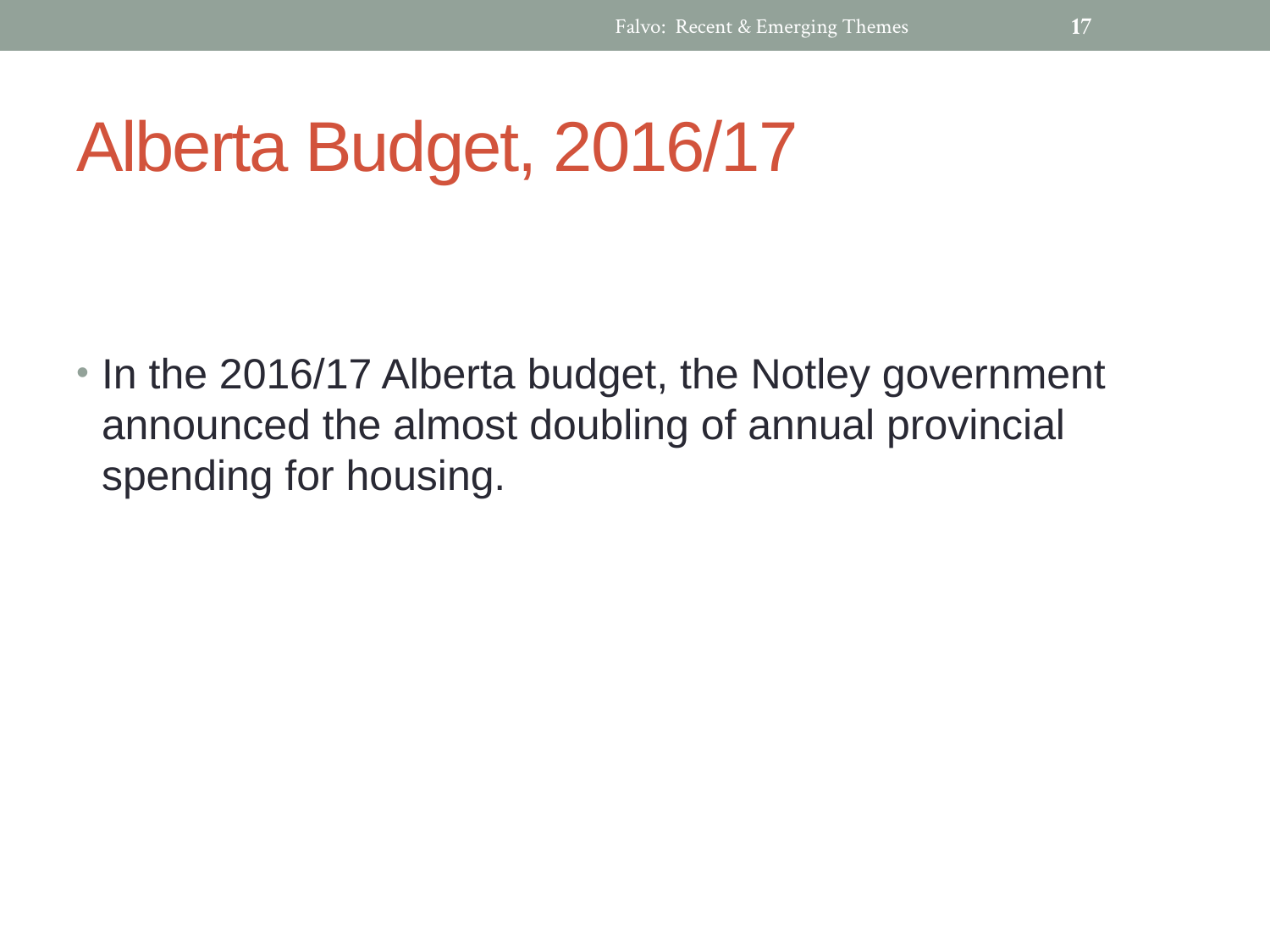

Falvo:  Recent & Emerging Themes
17
# Alberta Budget, 2016/17

In the 2016/17 Alberta budget, the Notley government announced the almost doubling of annual provincial spending for housing.